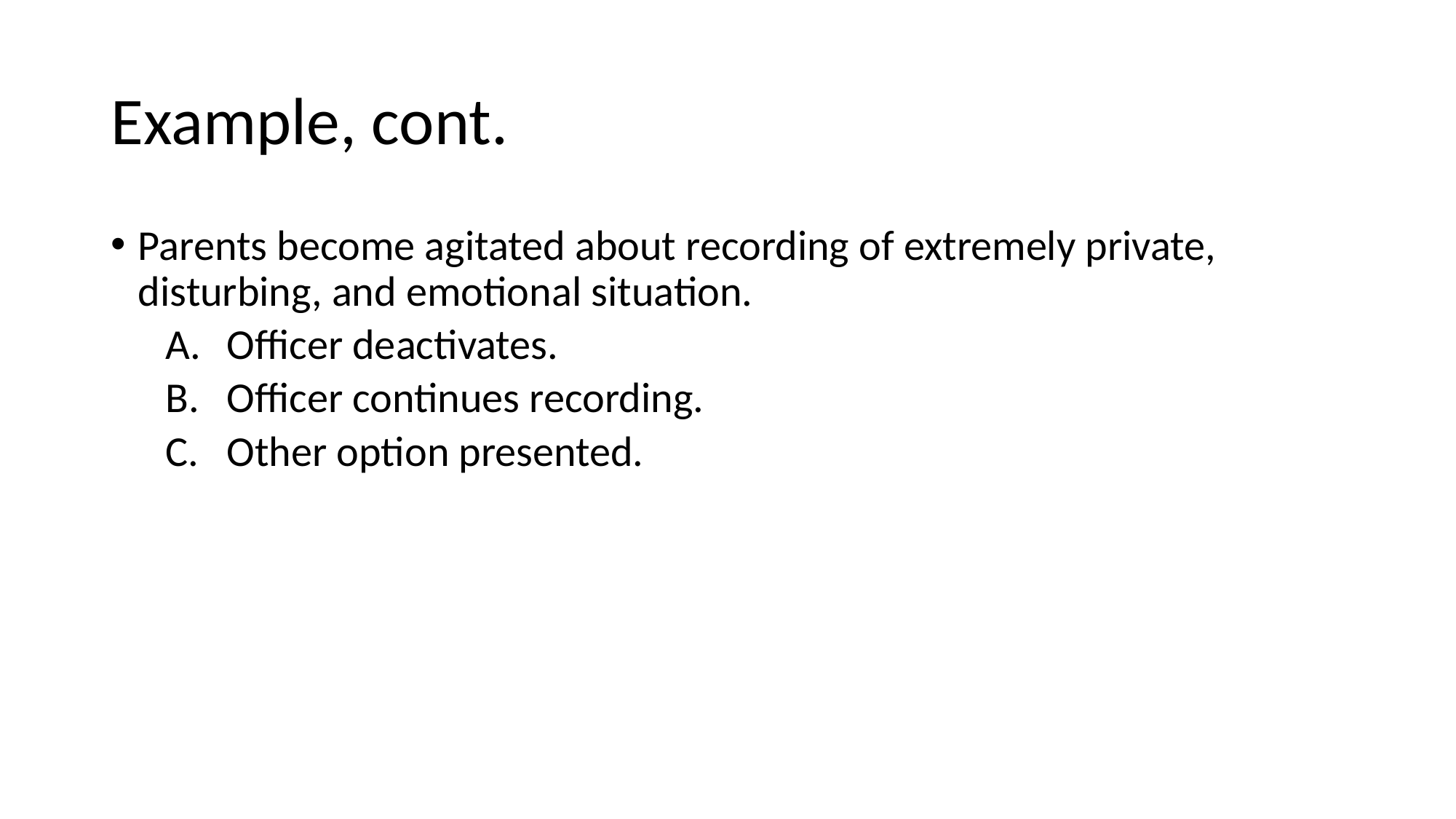

# Example, cont.
Parents become agitated about recording of extremely private, disturbing, and emotional situation.
Officer deactivates.
Officer continues recording.
Other option presented.